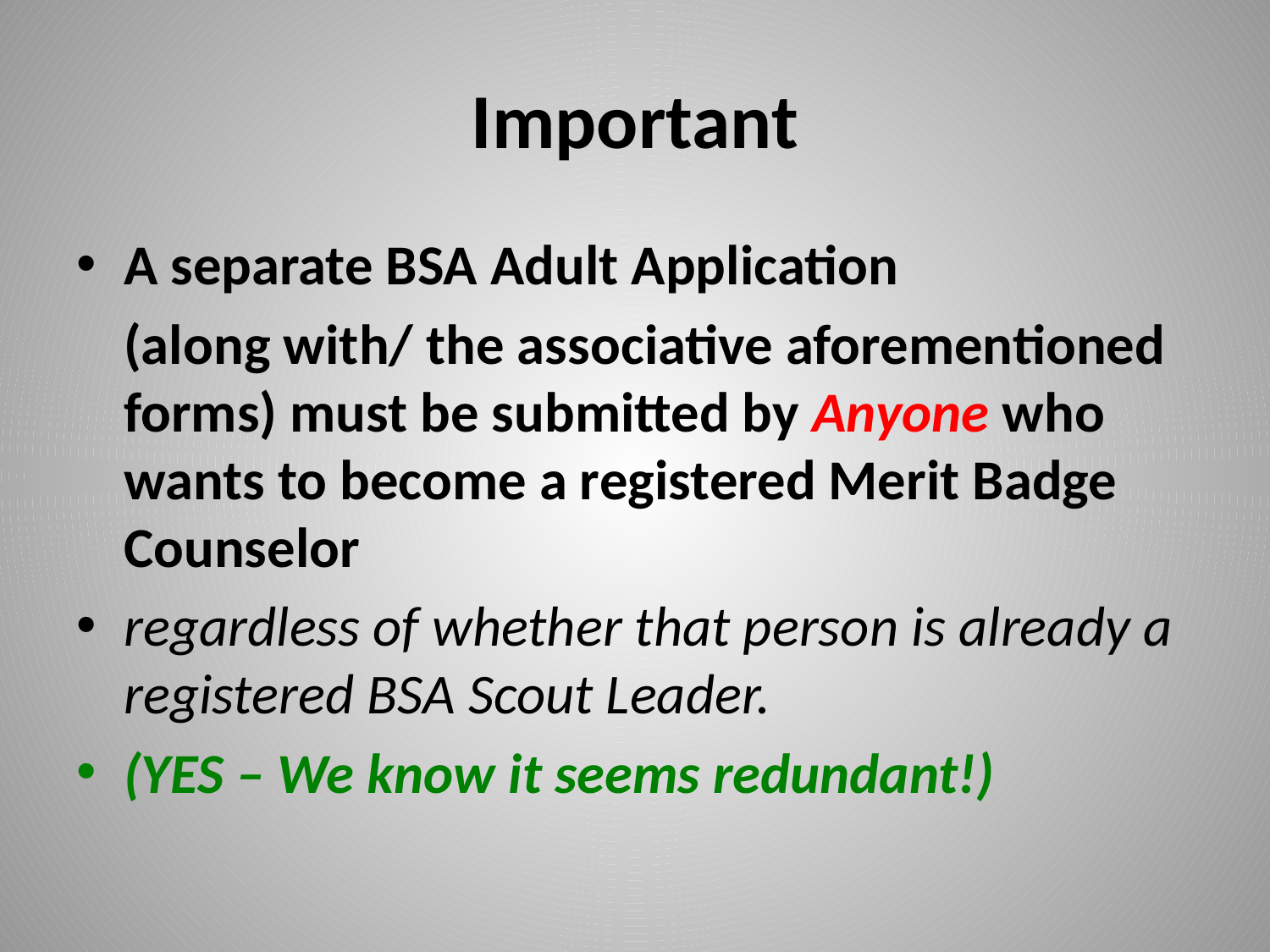

# Important
A separate BSA Adult Application
	(along with/ the associative aforementioned forms) must be submitted by Anyone who wants to become a registered Merit Badge Counselor
regardless of whether that person is already a registered BSA Scout Leader.
(YES – We know it seems redundant!)